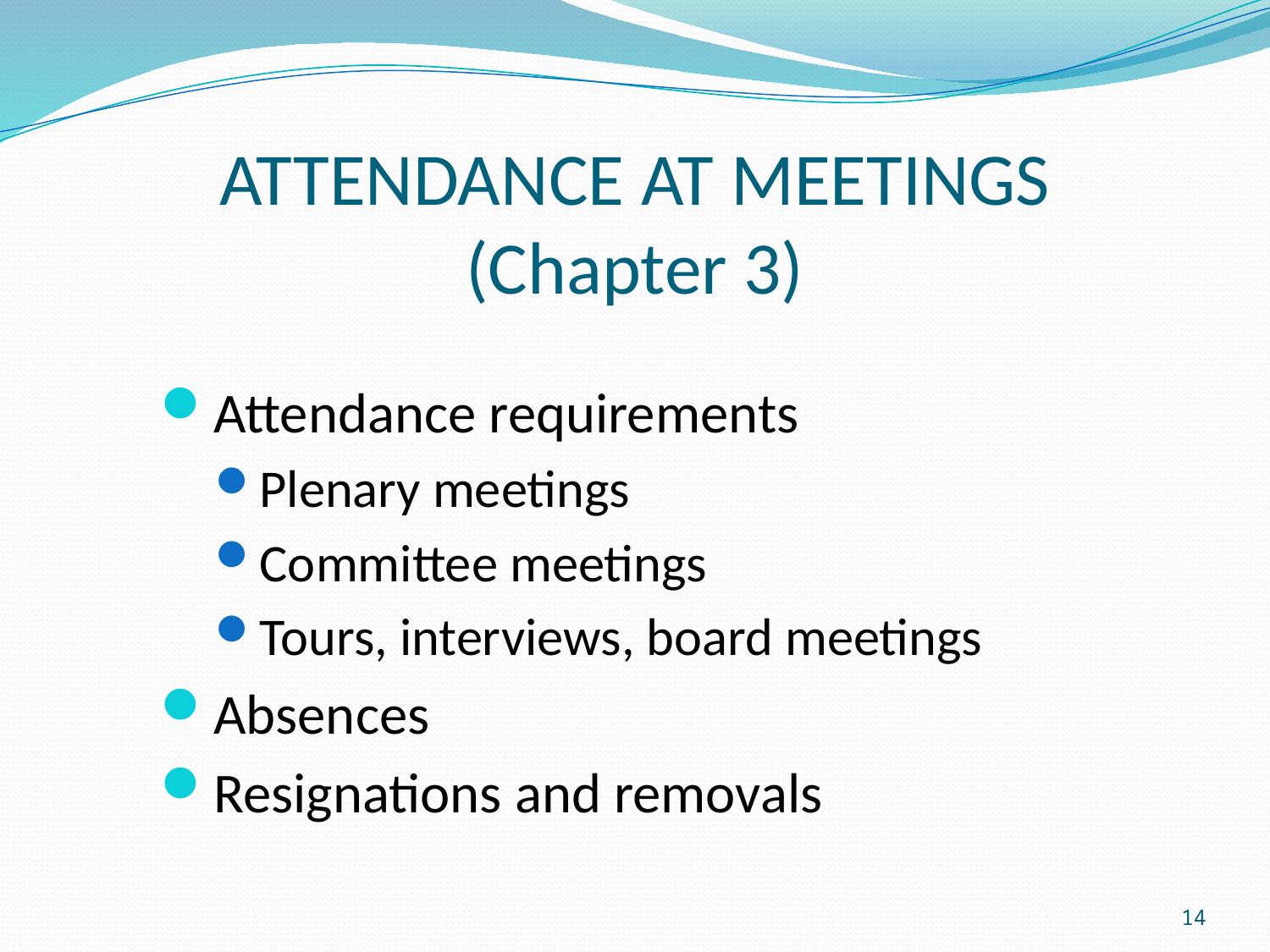

# ATTENDANCE AT MEETINGS (Chapter 3)

Attendance requirements
Plenary meetings
Committee meetings
Tours, interviews, board meetings
Absences
Resignations and removals

14